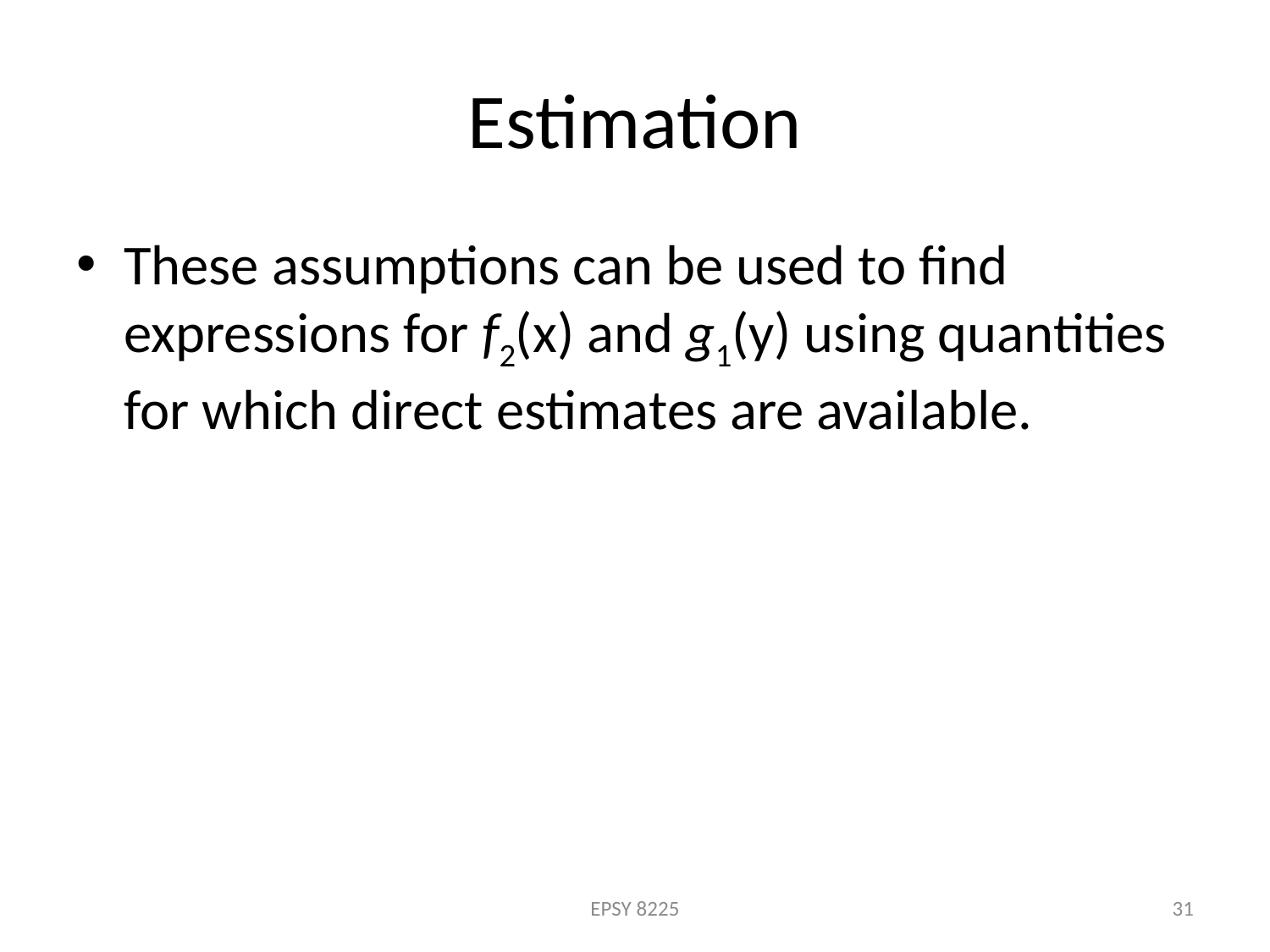

# Estimation
These assumptions can be used to find expressions for f2(x) and g1(y) using quantities for which direct estimates are available.
EPSY 8225
31